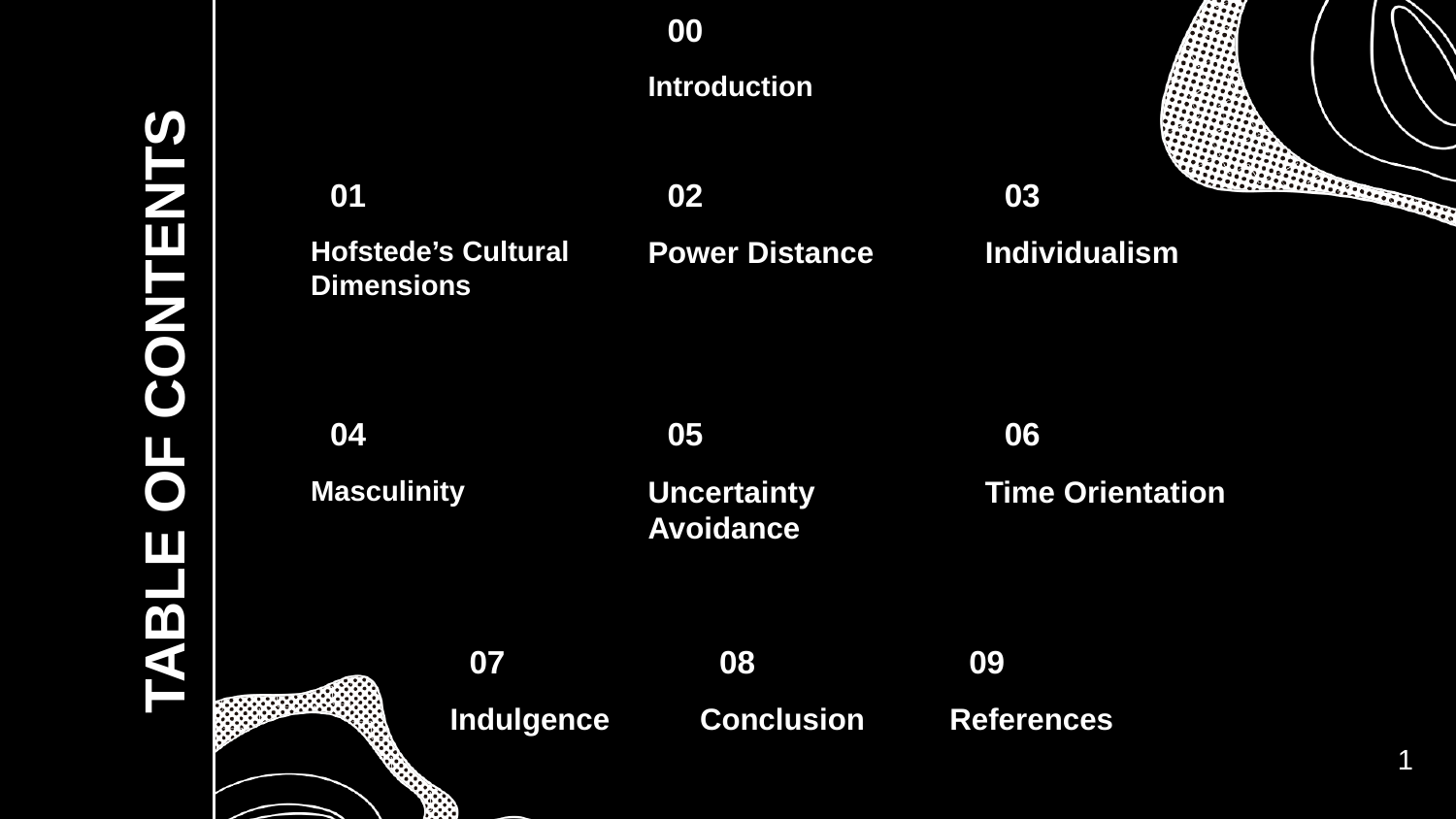

00
Introduction
01
02
03
Hofstede’s Cultural Dimensions
Power Distance
Individualism
# TABLE OF CONTENTS
04
05
06
Masculinity
Uncertainty Avoidance
Time Orientation
07
08
09
Indulgence
Conclusion
References
1